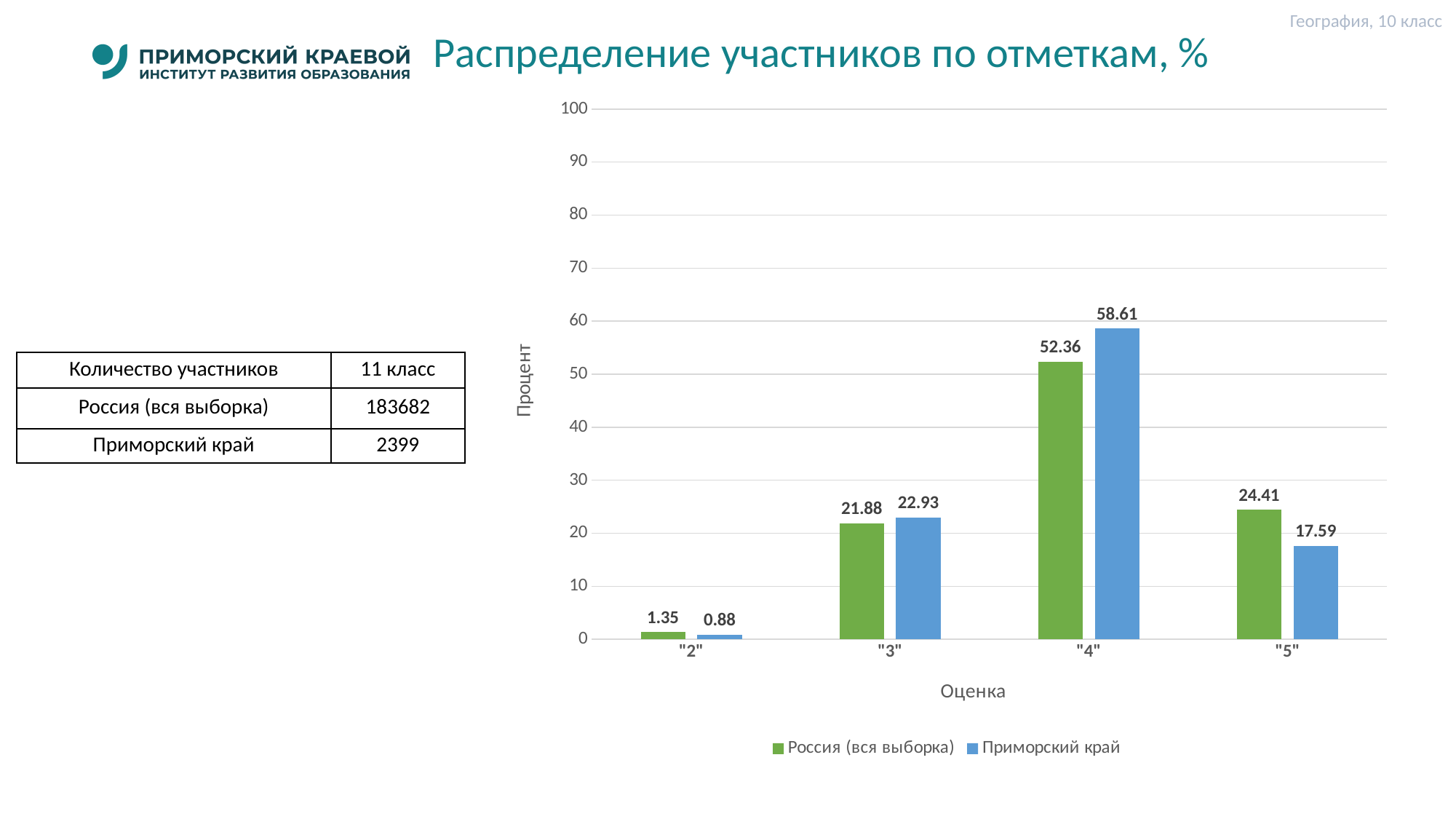

География, 10 класс
# Распределение участников по отметкам, %

### Chart

| Category | Россия (вся выборка) | Приморский край |
|---|---|---|
| "2" | 1.35 | 0.88 |
| "3" | 21.88 | 22.93 |
| "4" | 52.36 | 58.61 |
| "5" | 24.41 | 17.59 |
| Количество участников | 11 класс |
| --- | --- |
| Россия (вся выборка) | 183682 |
| Приморский край | 2399 |